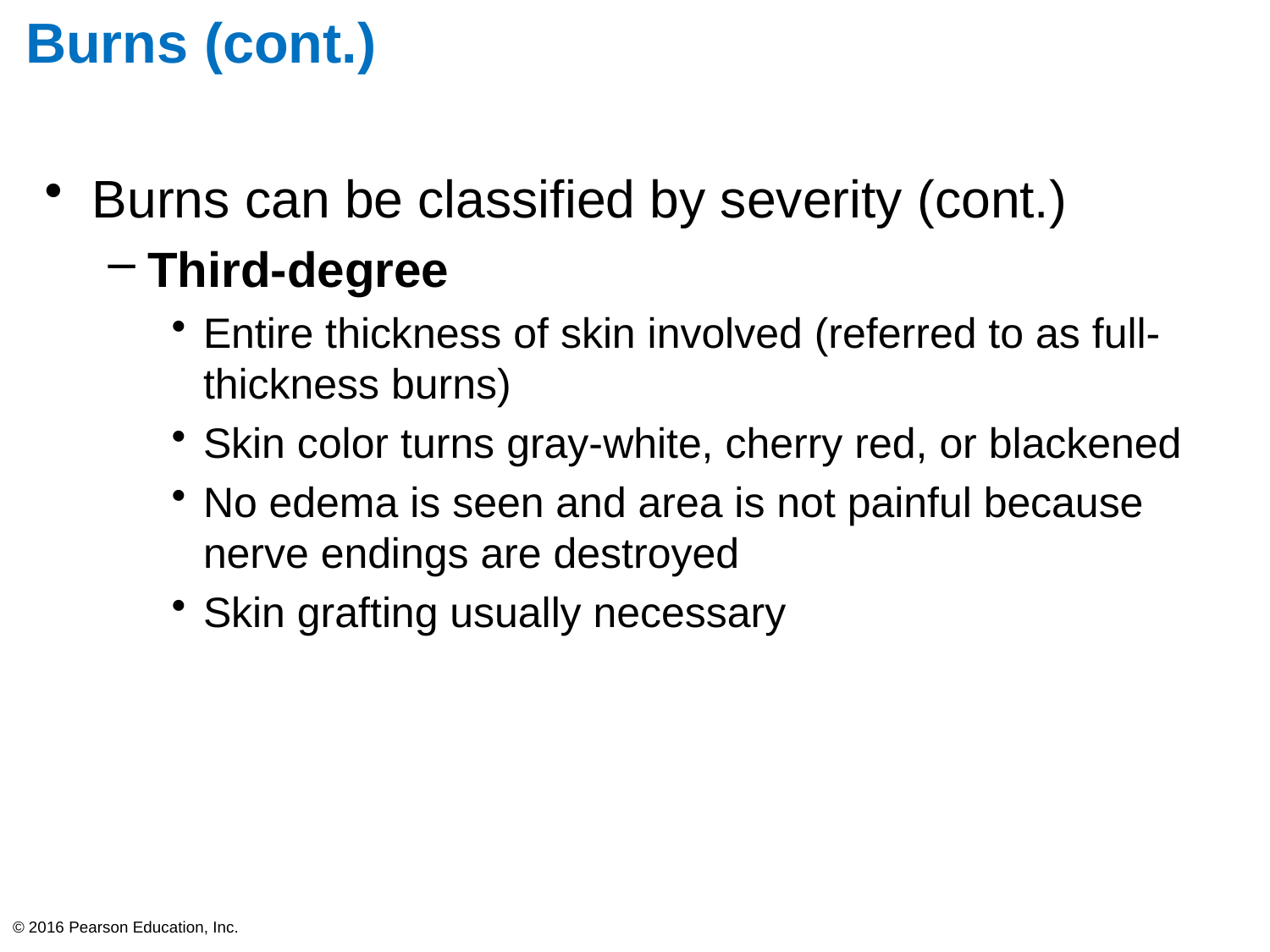

# Burns (cont.)
Burns can be classified by severity (cont.)
Third-degree
Entire thickness of skin involved (referred to as full-thickness burns)
Skin color turns gray-white, cherry red, or blackened
No edema is seen and area is not painful because nerve endings are destroyed
Skin grafting usually necessary

© 2016 Pearson Education, Inc.